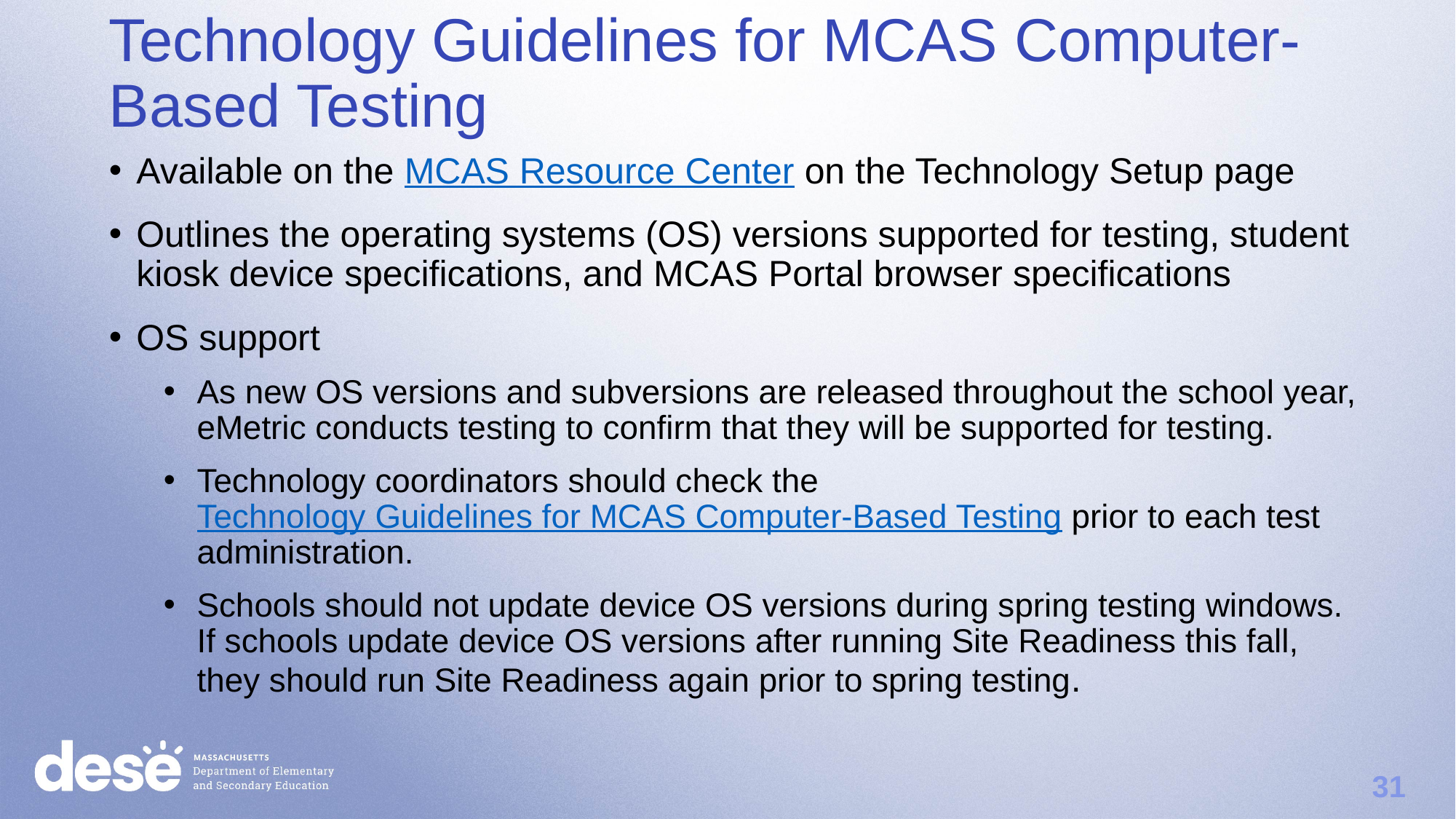

Technology Guidelines for MCAS Computer-Based Testing
Available on the MCAS Resource Center on the Technology Setup page
Outlines the operating systems (OS) versions supported for testing, student kiosk device specifications, and MCAS Portal browser specifications
OS support
As new OS versions and subversions are released throughout the school year, eMetric conducts testing to confirm that they will be supported for testing.
Technology coordinators should check the Technology Guidelines for MCAS Computer-Based Testing prior to each test administration.
Schools should not update device OS versions during spring testing windows. If schools update device OS versions after running Site Readiness this fall, they should run Site Readiness again prior to spring testing.